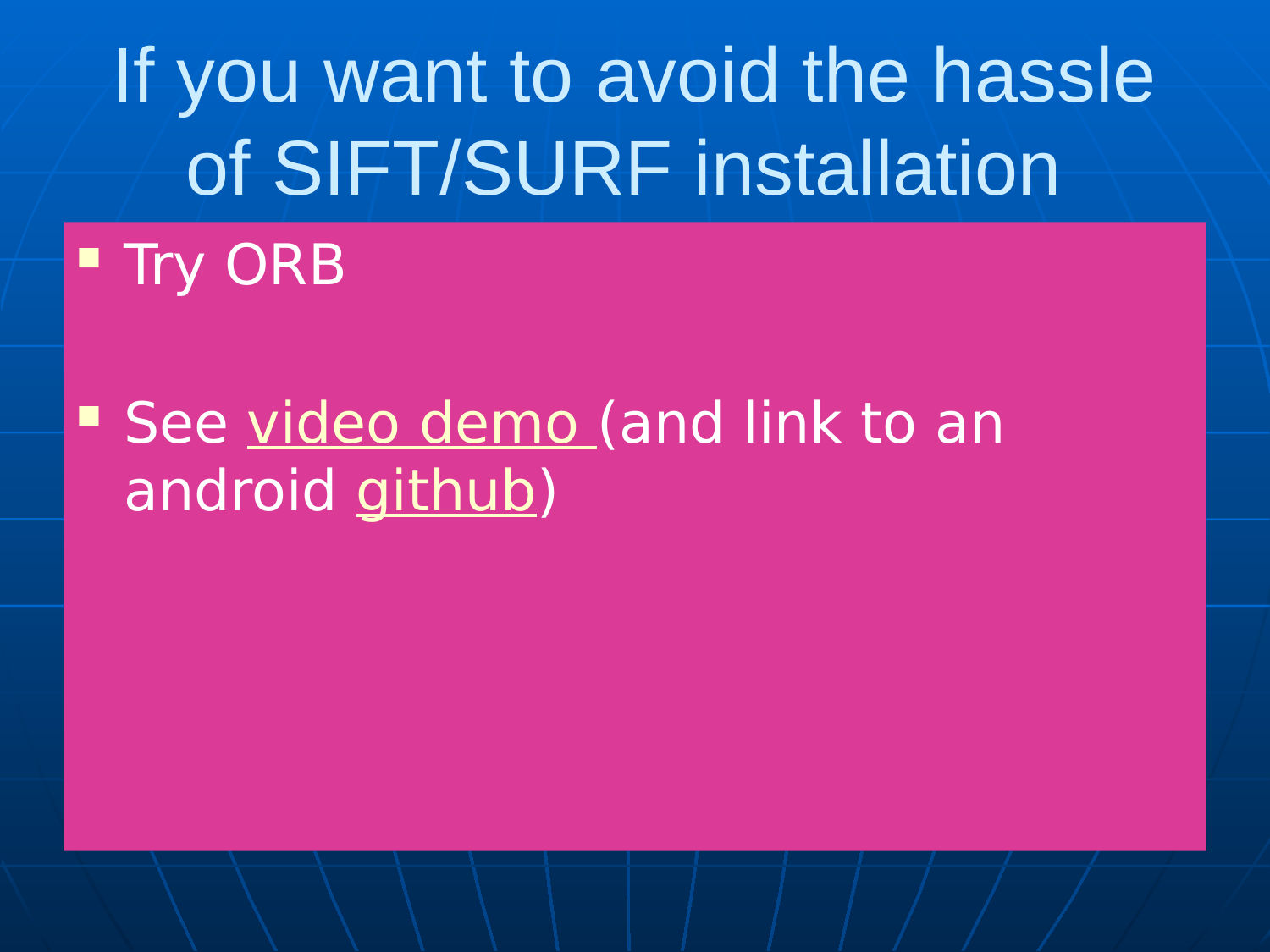

# If you want to avoid the hassle of SIFT/SURF installation
Try ORB

See video demo (and link to an android github)